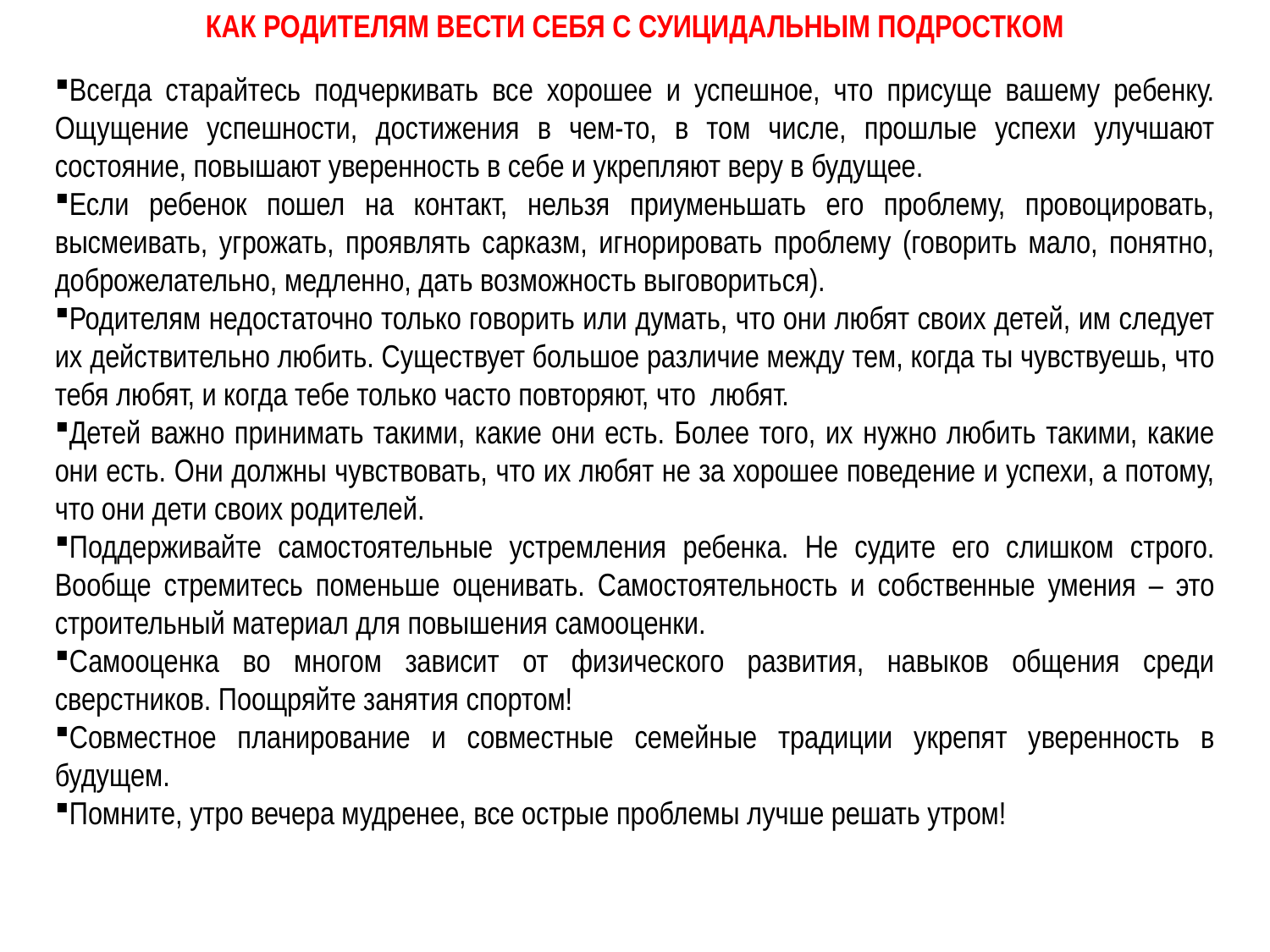

Как родителям вести себя с суицидальным подростком
Всегда старайтесь подчеркивать все хорошее и успешное, что присуще вашему ребенку. Ощущение успешности, достижения в чем-то, в том числе, прошлые успехи улучшают состояние, повышают уверенность в себе и укрепляют веру в будущее.
Если ребенок пошел на контакт, нельзя приуменьшать его проблему, провоцировать, высмеивать, угрожать, проявлять сарказм, игнорировать проблему (говорить мало, понятно, доброжелательно, медленно, дать возможность выговориться).
Родителям недостаточно только говорить или думать, что они любят своих детей, им следует их действительно любить. Существует большое различие между тем, когда ты чувствуешь, что тебя любят, и когда тебе только часто повторяют, что  любят.
Детей важно принимать такими, какие они есть. Более того, их нужно любить такими, какие они есть. Они должны чувствовать, что их любят не за хорошее поведение и успехи, а потому, что они дети своих родителей.
Поддерживайте самостоятельные устремления ребенка. Не судите его слишком строго. Вообще стремитесь поменьше оценивать. Самостоятельность и собственные умения – это строительный материал для повышения самооценки.
Самооценка во многом зависит от физического развития, навыков общения среди сверстников. Поощряйте занятия спортом!
Совместное планирование и совместные семейные традиции укрепят уверенность в будущем.
Помните, утро вечера мудренее, все острые проблемы лучше решать утром!